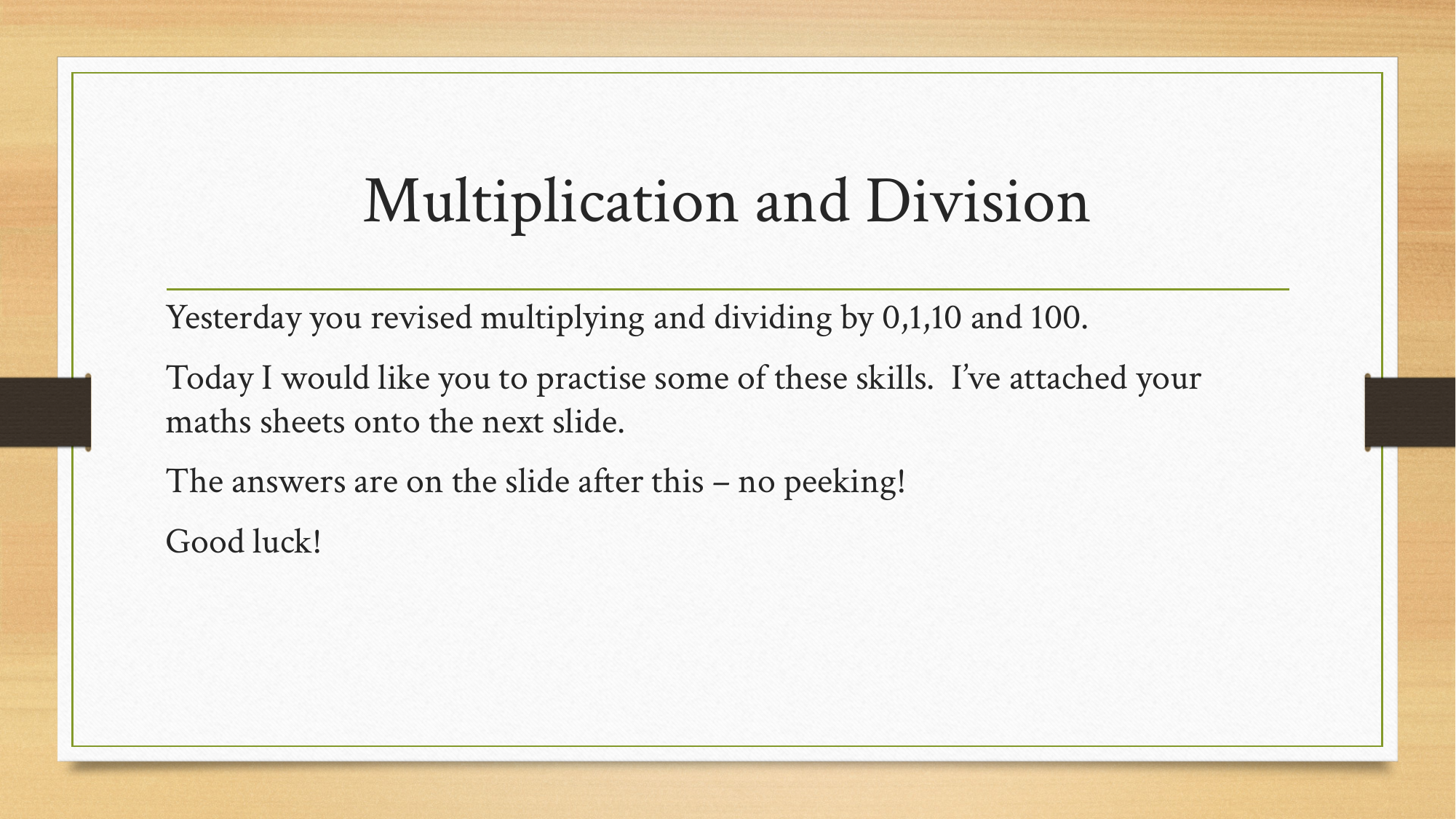

# Multiplication and Division
Yesterday you revised multiplying and dividing by 0,1,10 and 100.
Today I would like you to practise some of these skills.  I’ve attached your maths sheets onto the next slide.
The answers are on the slide after this – no peeking!
Good luck!